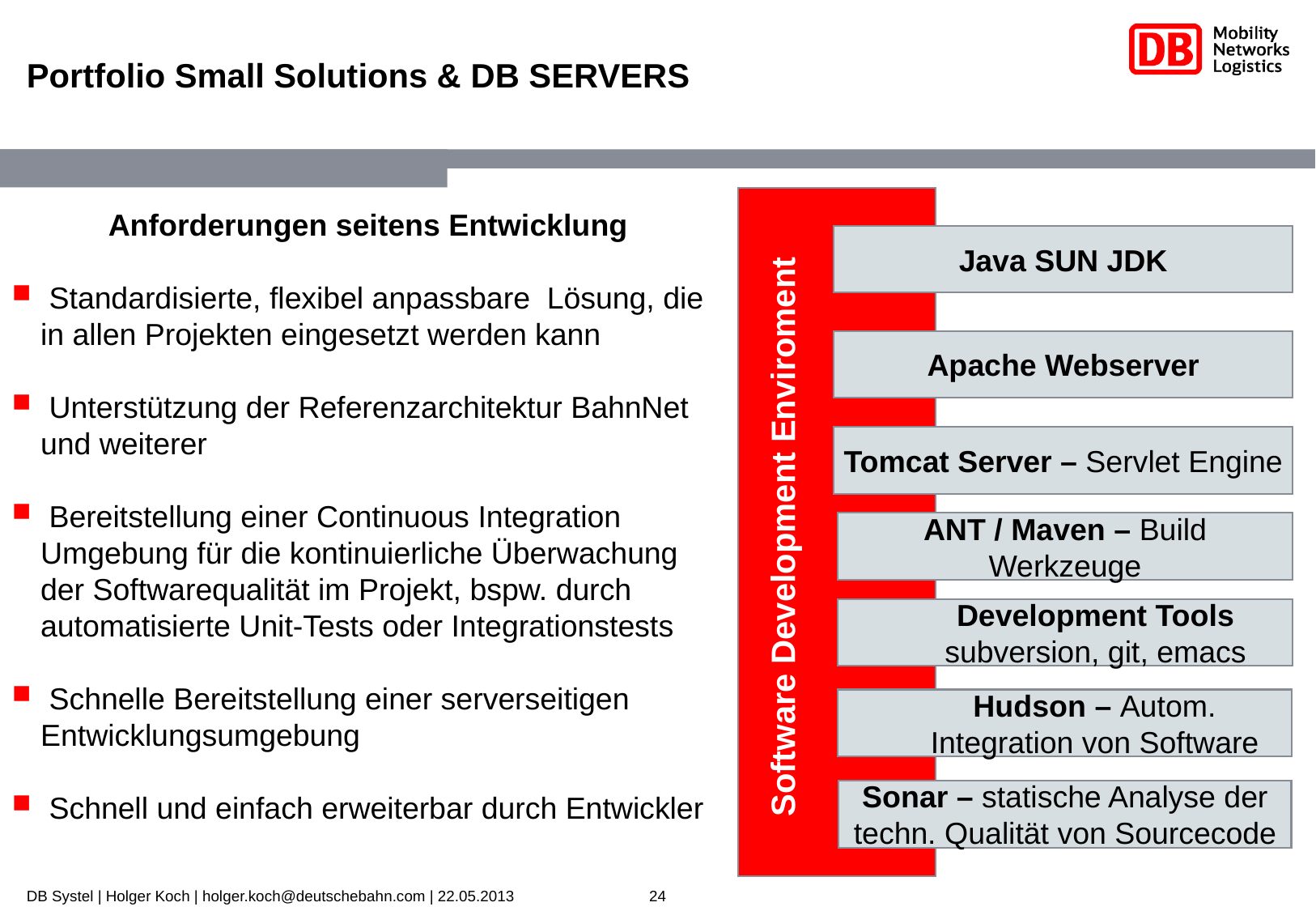

# Portfolio Small Solutions & DB SERVERS

Java SUN JDK
Apache Webserver
Tomcat Server – Servlet Engine
Software Development Enviroment
ANT / Maven – Build Werkzeuge
Hudson – Autom. Integration von Software
Sonar – statische Analyse der techn. Qualität von Sourcecode
Anforderungen seitens Entwicklung

 Standardisierte, flexibel anpassbare  Lösung, die in allen Projekten eingesetzt werden kann
 Unterstützung der Referenzarchitektur BahnNet und weiterer
 Bereitstellung einer Continuous Integration Umgebung für die kontinuierliche Überwachung der Softwarequalität im Projekt, bspw. durch automatisierte Unit-Tests oder Integrationstests

 Schnelle Bereitstellung einer serverseitigen Entwicklungsumgebung

 Schnell und einfach erweiterbar durch Entwickler
Development Tools
subversion, git, emacs
DB Systel | Holger Koch | holger.koch@deutschebahn.com | 22.05.2013
24